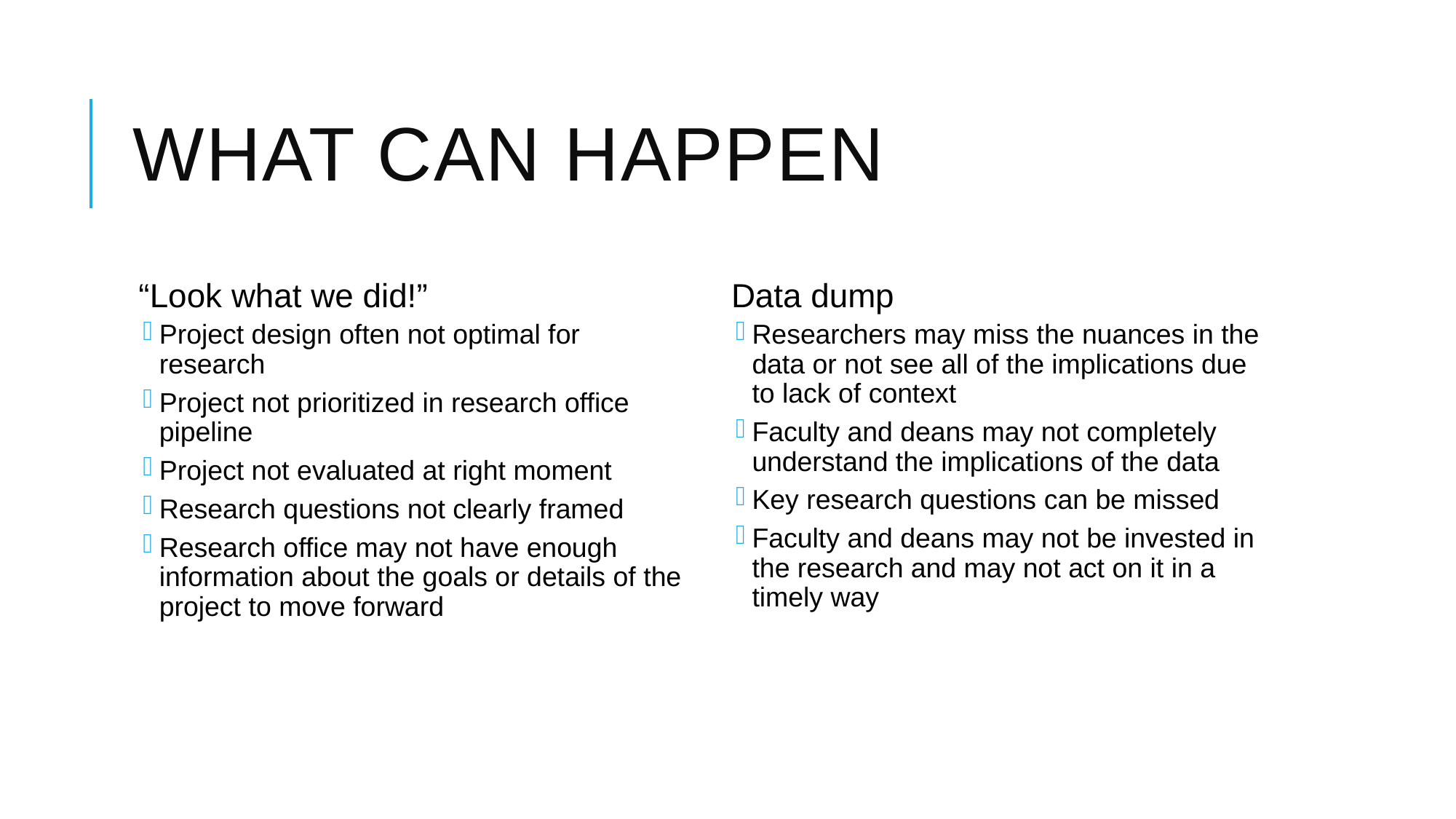

# What can happen
“Look what we did!”
Project design often not optimal for research
Project not prioritized in research office pipeline
Project not evaluated at right moment
Research questions not clearly framed
Research office may not have enough information about the goals or details of the project to move forward

Data dump
Researchers may miss the nuances in the data or not see all of the implications due to lack of context
Faculty and deans may not completely understand the implications of the data
Key research questions can be missed
Faculty and deans may not be invested in the research and may not act on it in a timely way